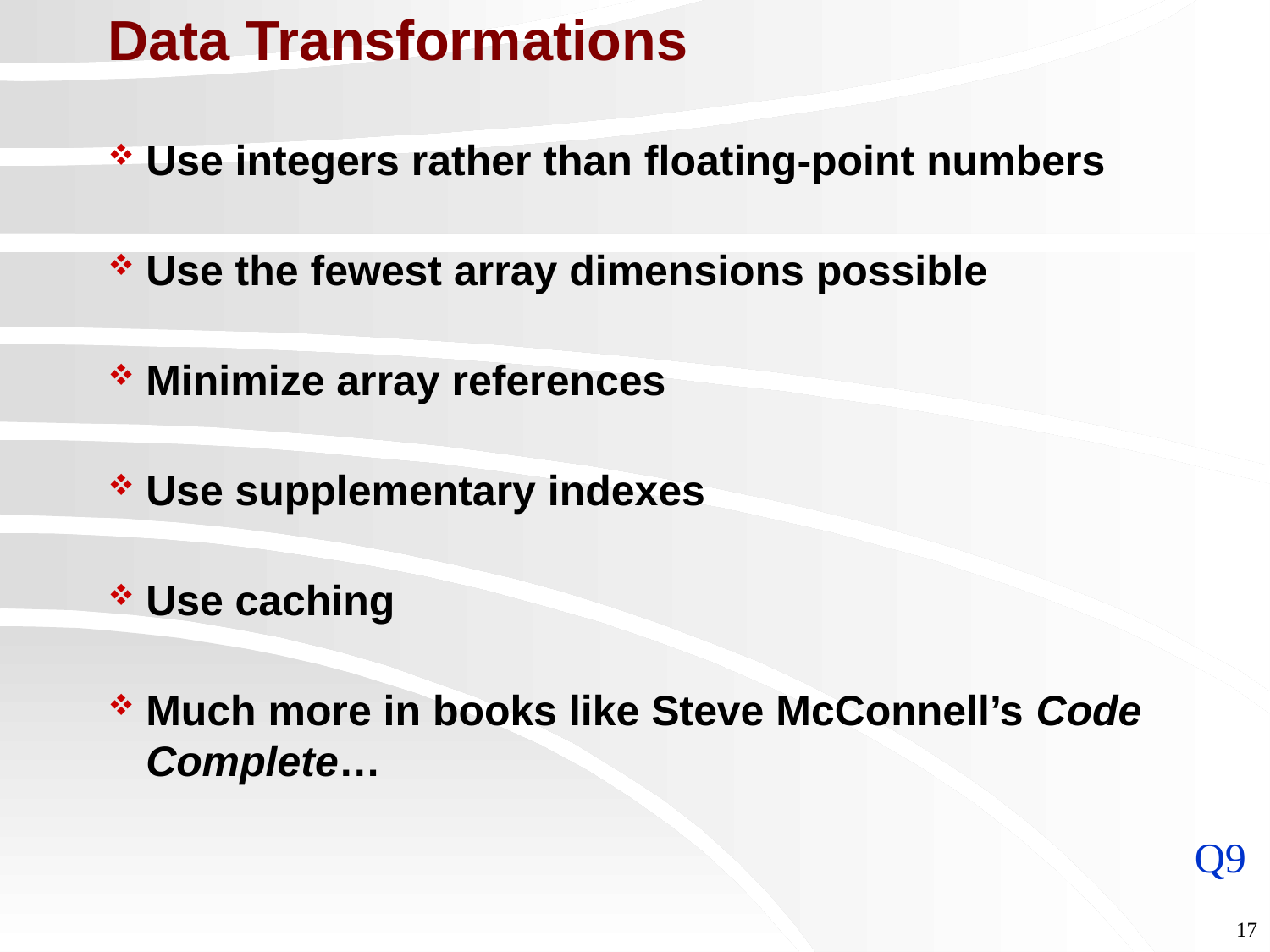

Data Transformations
Use integers rather than floating-point numbers
Use the fewest array dimensions possible
Minimize array references
Use supplementary indexes
Use caching
Much more in books like Steve McConnell’s Code Complete…
Q9
17